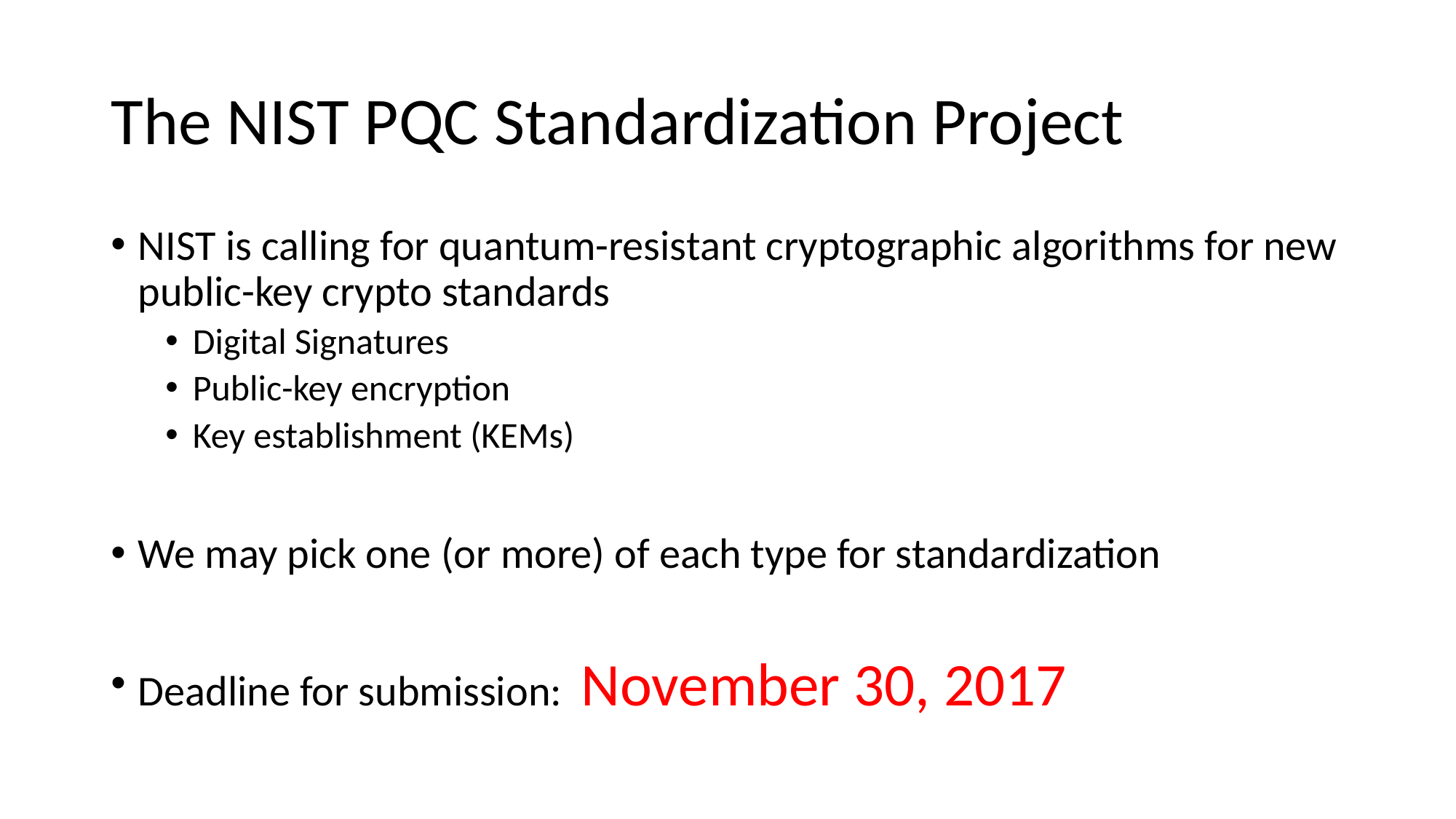

# The NIST PQC Standardization Project
NIST is calling for quantum-resistant cryptographic algorithms for new public-key crypto standards
Digital Signatures
Public-key encryption
Key establishment (KEMs)

We may pick one (or more) of each type for standardization

Deadline for submission:  November 30, 2017